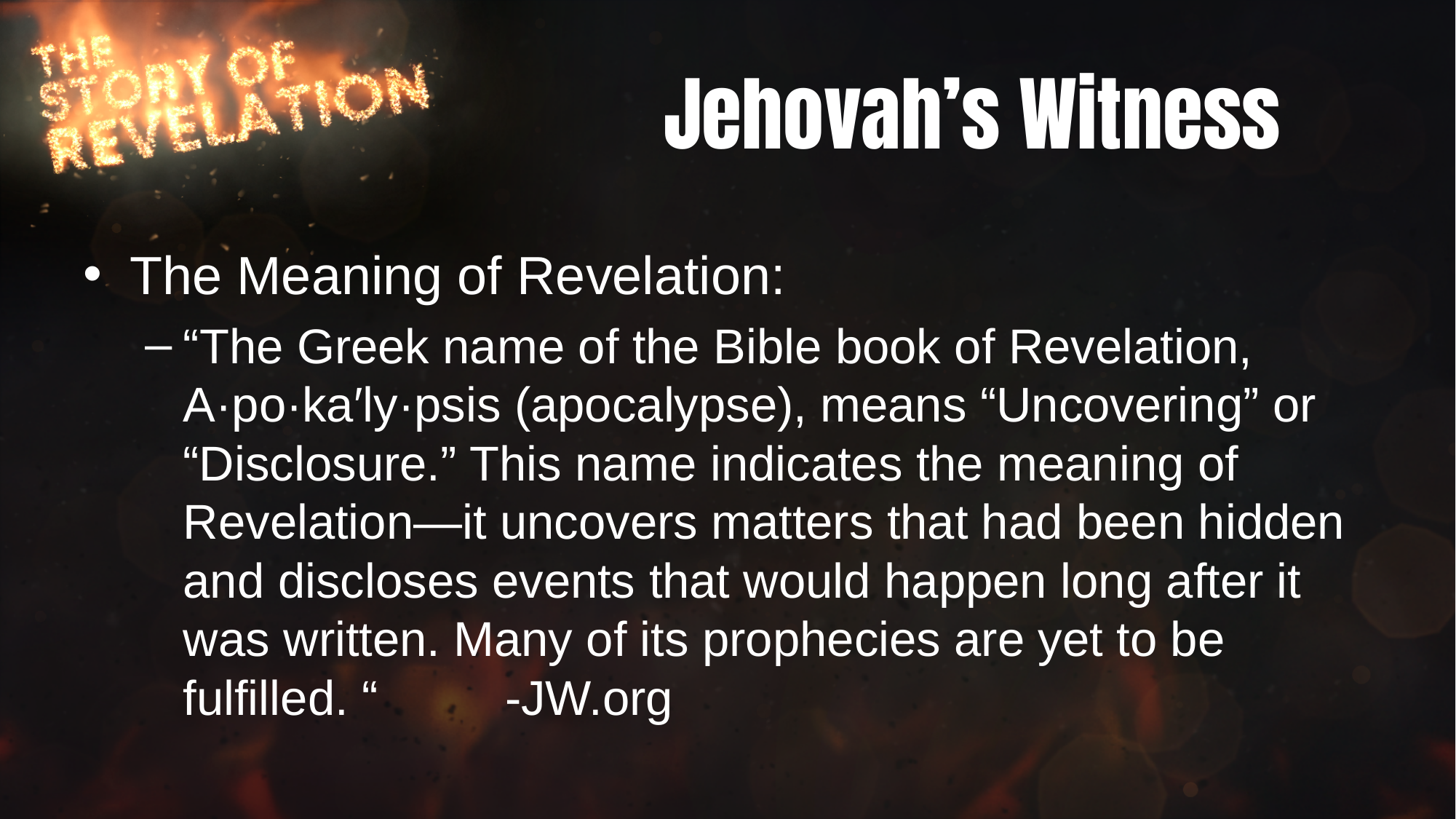

# Jehovah’s Witness
The Meaning of Revelation:
“The Greek name of the Bible book of Revelation, A·po·ka′ly·psis (apocalypse), means “Uncovering” or “Disclosure.” This name indicates the meaning of Revelation—it uncovers matters that had been hidden and discloses events that would happen long after it was written. Many of its prophecies are yet to be fulfilled. “				    				-JW.org